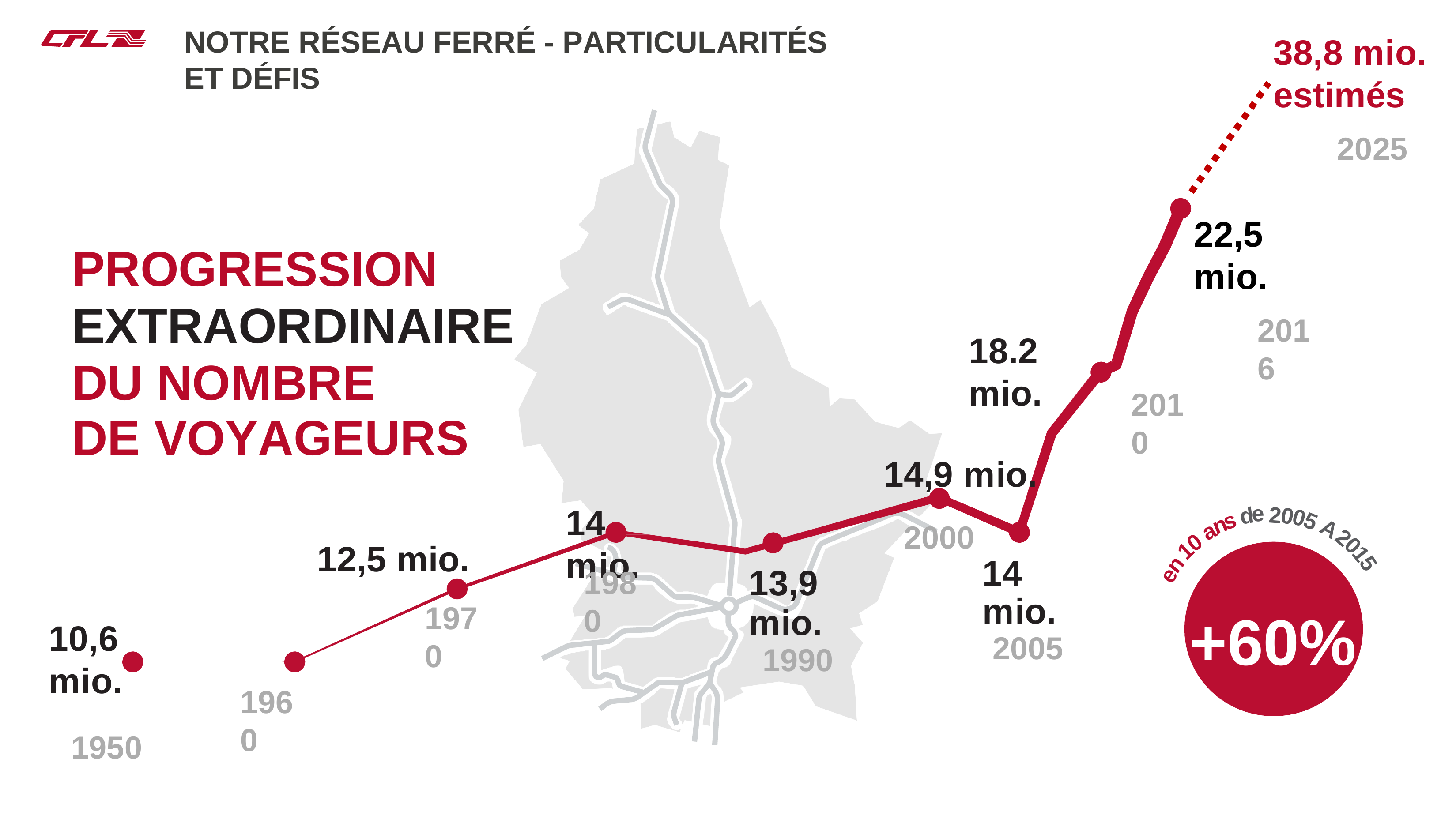

Nos projets

NOTRE RÉSEAU FERRÉ - PARTICULARITÉS ET DÉFIS
38,8 mio. estimés
2025

22,5 mio.
2016
PROGRESSION EXTRAORDINAIRE DU NOMBRE
DE VOYAGEURS

18.2 mio.

2010
14,9 mio.
2000
14 mio.
2005

e
14
mio.
d
2
0
s
0
n
5
a

A

0

2
1

12,5 mio.
1970

0

n

1

e

5

1980
13,9 mio.
1990

+60%

10,6 mio.
1950

1960